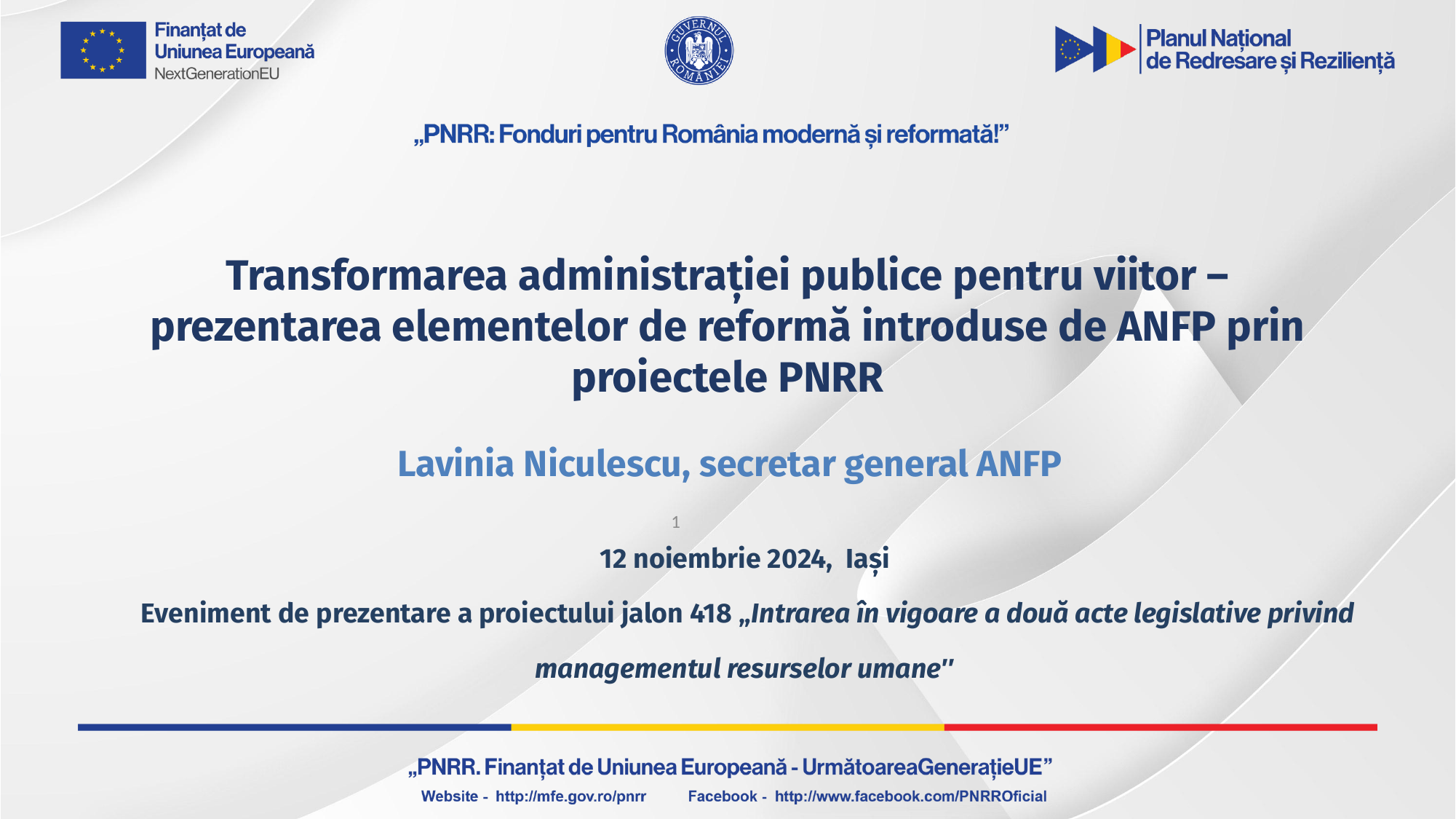

Transformarea administrației publice pentru viitor – prezentarea elementelor de reformă introduse de ANFP prin proiectele PNRR
Lavinia Niculescu, secretar general ANFP
1
12 noiembrie 2024,  Iași
 Eveniment de prezentare a proiectului jalon 418 „Intrarea în vigoare a două acte legislative privind managementul resurselor umane″